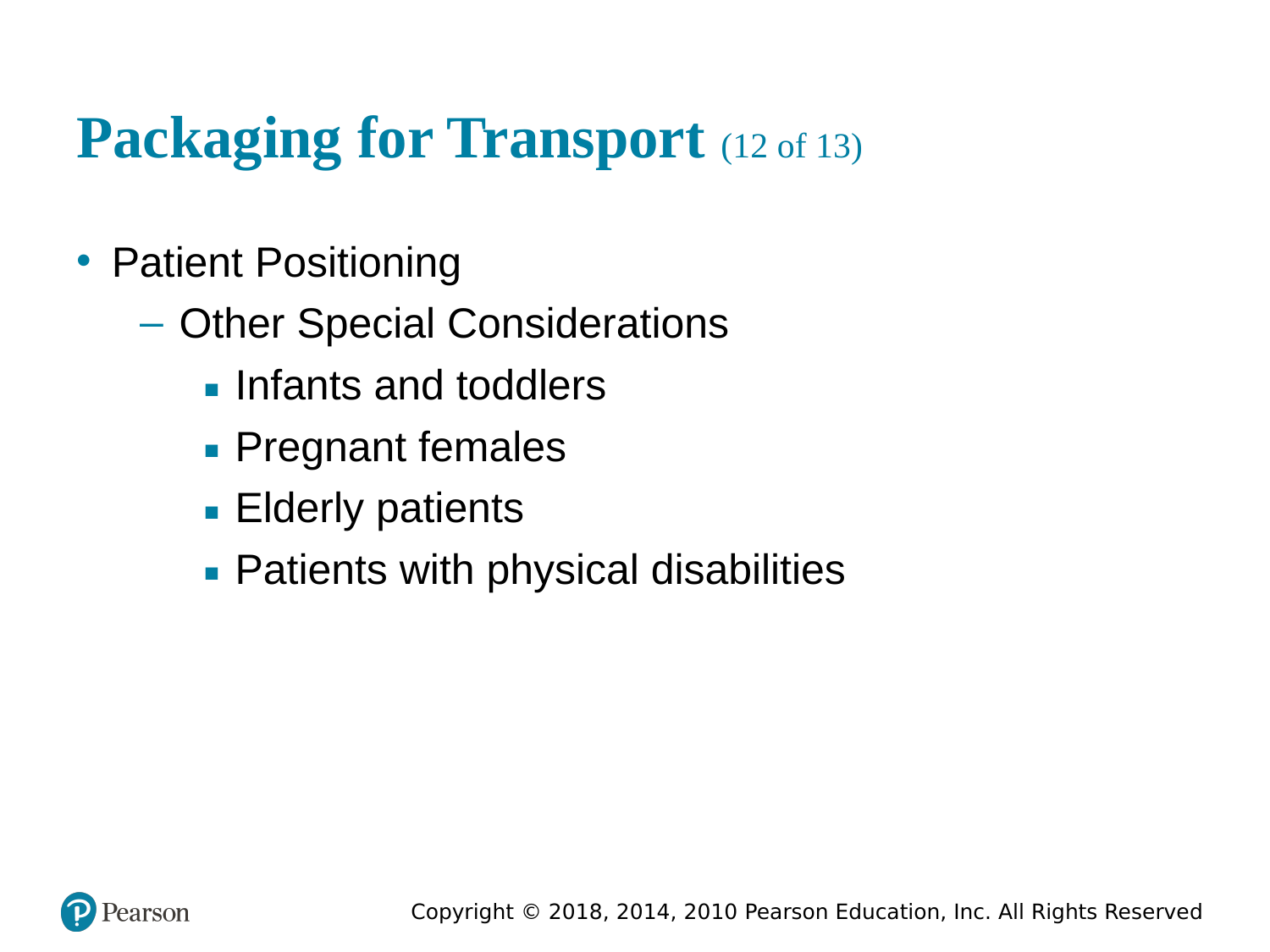

# Packaging for Transport (12 of 13)
Patient Positioning
Other Special Considerations
Infants and toddlers
Pregnant females
Elderly patients
Patients with physical disabilities